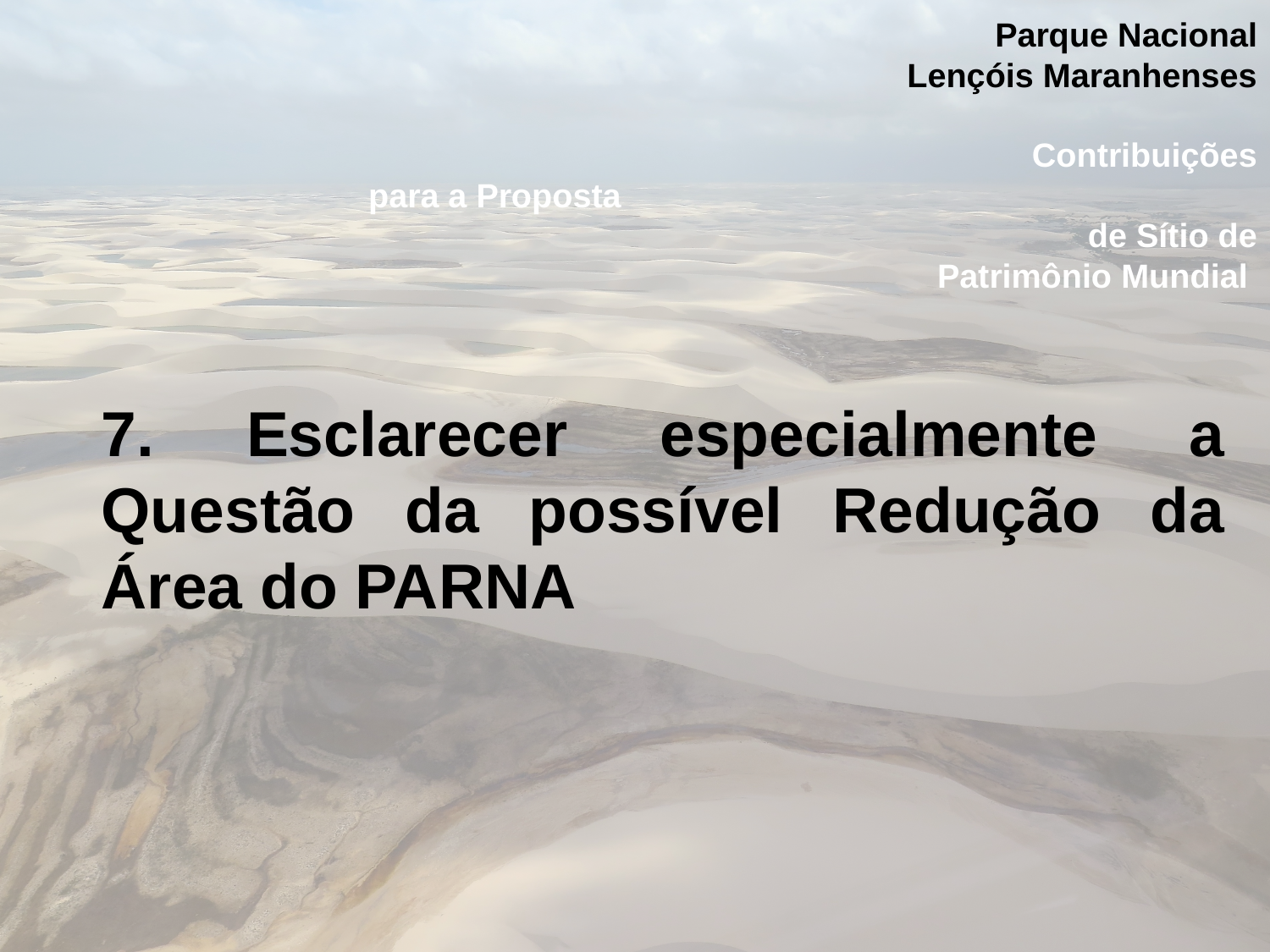

Parque Nacional
                                                        Lençóis Maranhenses
												       Contribuições para a Proposta												de Sítio de Patrimônio Mundial
7. Esclarecer especialmente a Questão da possível Redução da Área do PARNA